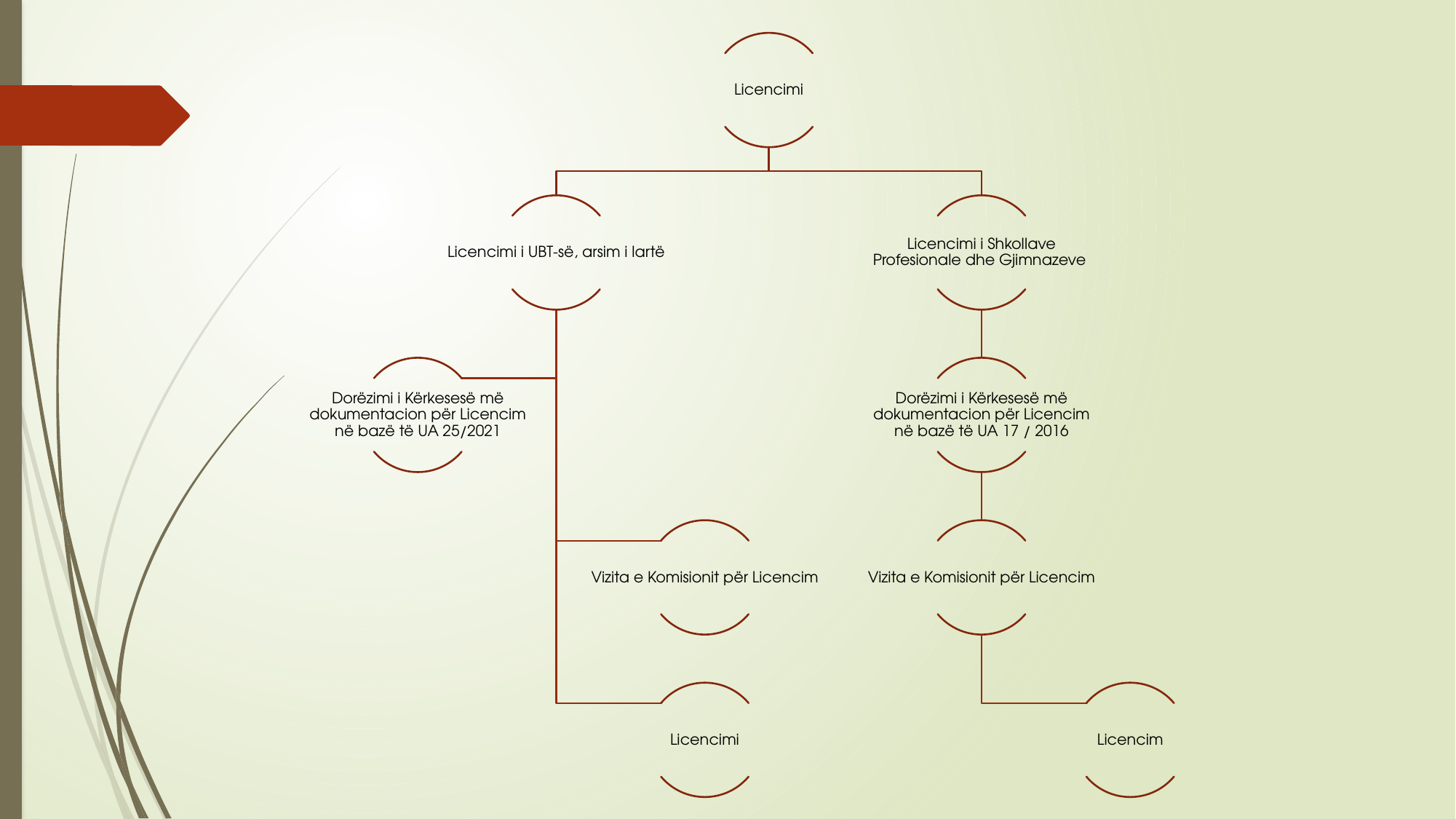

Licencimi
Licencimi i UBT-së, arsim i lartë
Vizita e Komisionit për Licencim
Licencimi
Dorëzimi i Kërkesesë më dokumentacion për Licencim në bazë të UA 25/2021
Licencimi i Shkollave Profesionale dhe Gjimnazeve
Dorëzimi i Kërkesesë më dokumentacion për Licencim në bazë të UA 17 / 2016
Vizita e Komisionit për Licencim
Licencim